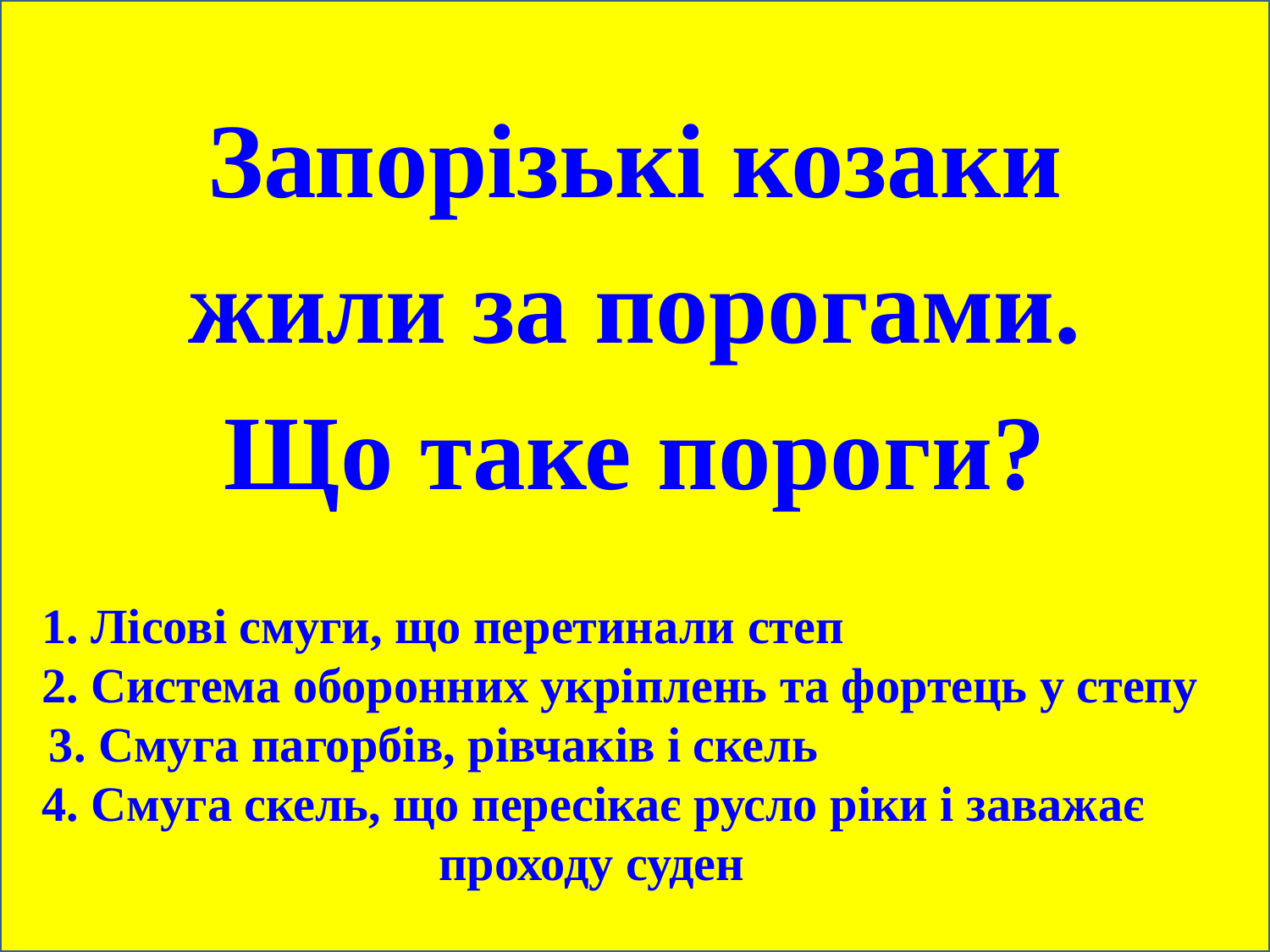

Запорізькі козаки жили за порогами. Що таке пороги?
  1. Лісові смуги, що перетинали степ
  2. Система оборонних укріплень та фортець у степу
   3. Смуга пагорбів, рівчаків і скель
  4. Смуга скель, що пересікає русло ріки і заважає           	                        проходу суден